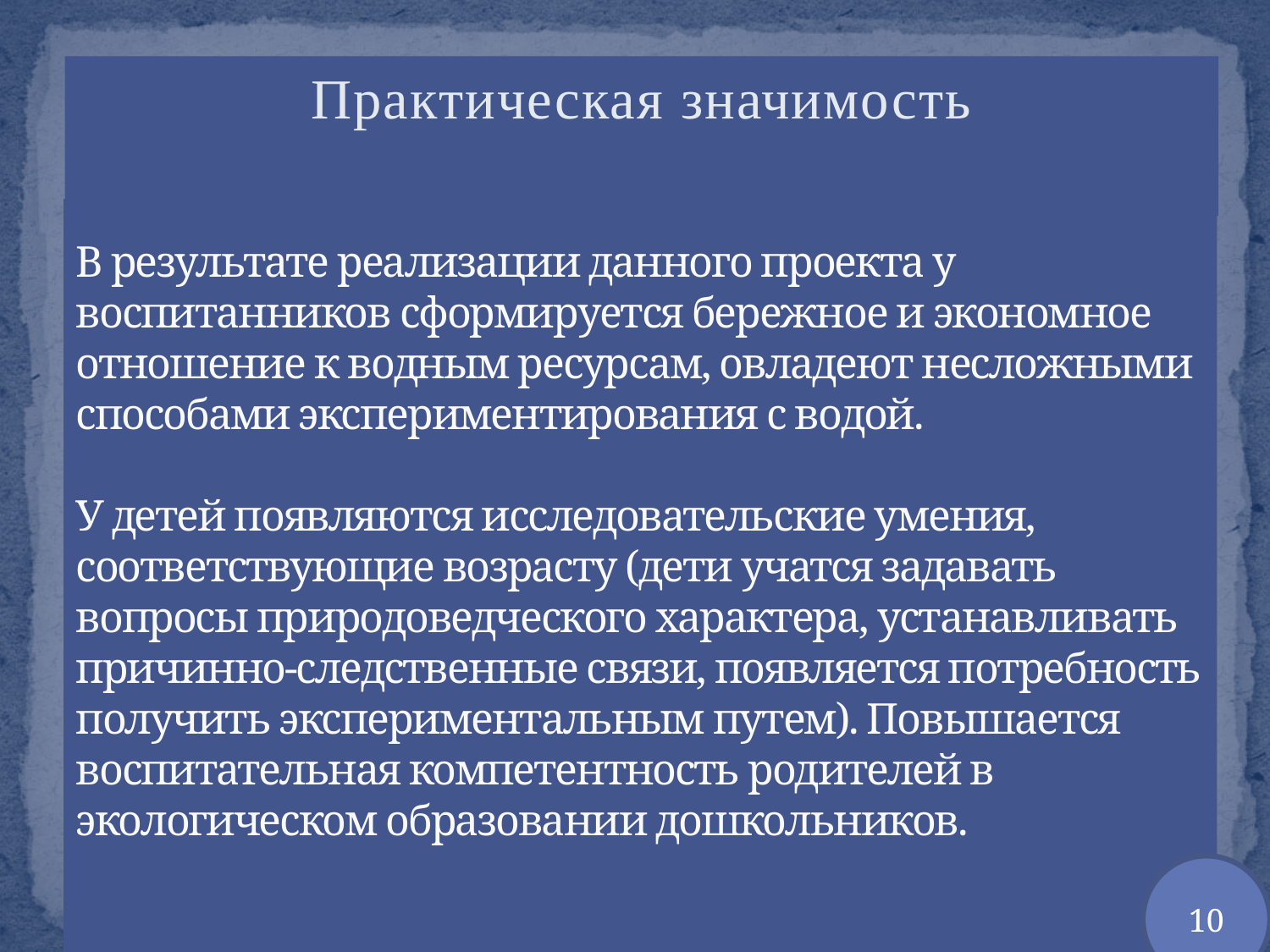

Практическая значимость
# В результате реализации данного проекта у воспитанников сформируется бережное и экономное отношение к водным ресурсам, овладеют несложными способами экспериментирования с водой. У детей появляются исследовательские умения, соответствующие возрасту (дети учатся задавать вопросы природоведческого характера, устанавливать причинно-следственные связи, появляется потребность получить экспериментальным путем). Повышается воспитательная компетентность родителей в экологическом образовании дошкольников.
10